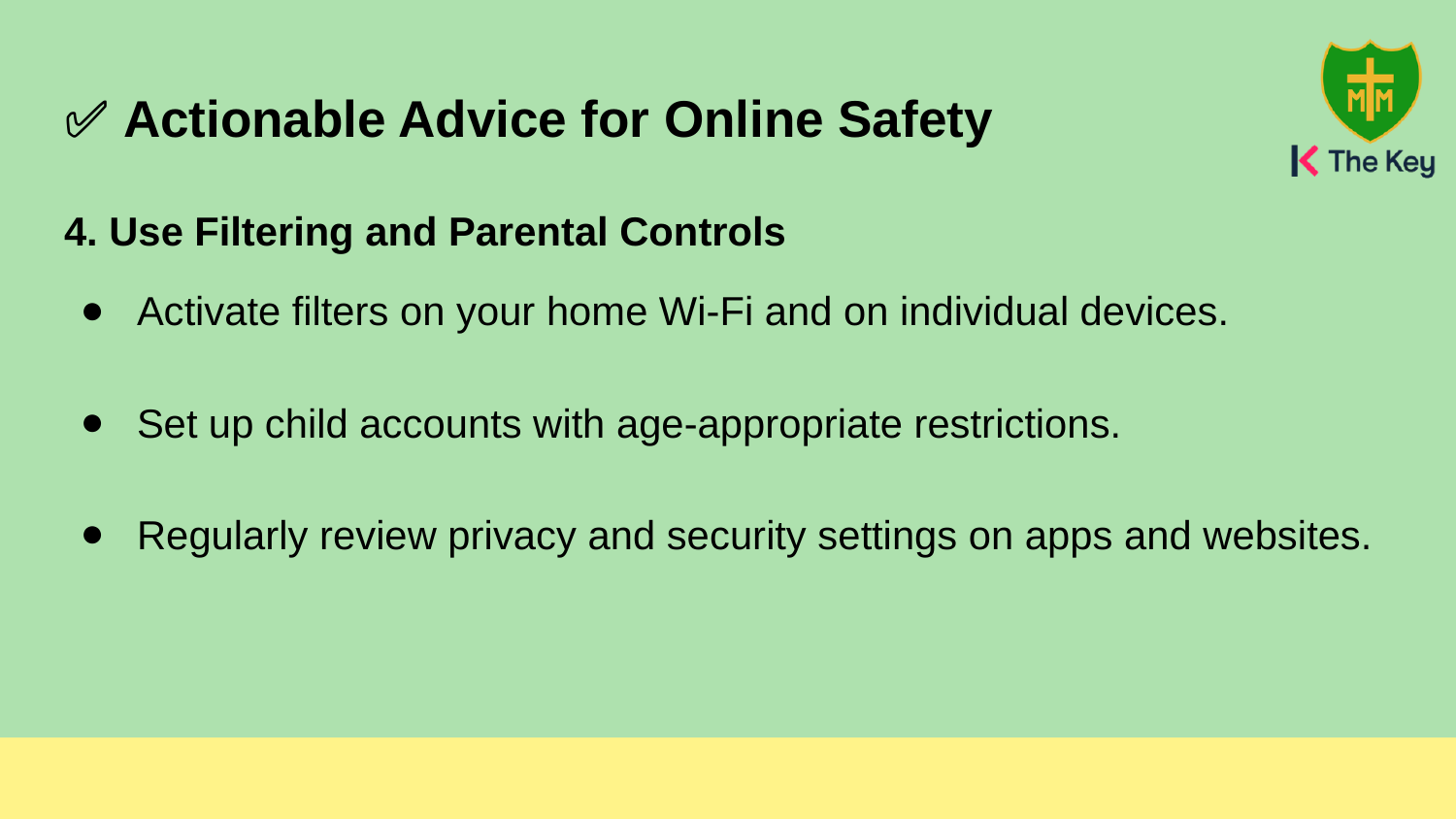

# ✅ Actionable Advice for Online Safety
4. Use Filtering and Parental Controls
Activate filters on your home Wi-Fi and on individual devices.
Set up child accounts with age-appropriate restrictions.
Regularly review privacy and security settings on apps and websites.